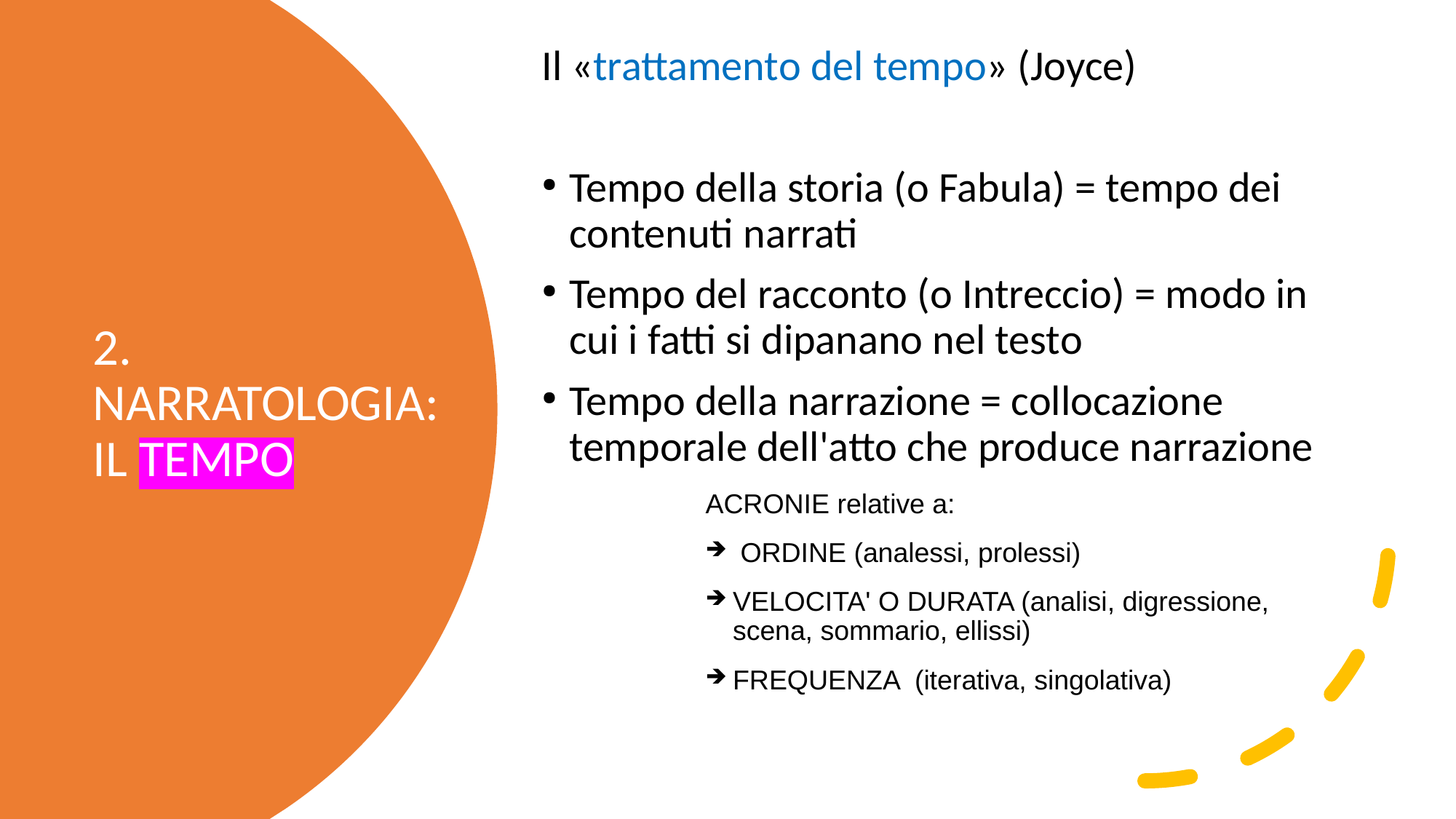

Il «trattamento del tempo» (Joyce)

Tempo della storia (o Fabula) = tempo dei contenuti narrati
Tempo del racconto (o Intreccio) = modo in cui i fatti si dipanano nel testo
Tempo della narrazione = collocazione temporale dell'atto che produce narrazione
ACRONIE relative a:
 ORDINE (analessi, prolessi)
VELOCITA' O DURATA (analisi, digressione, scena, sommario, ellissi)
FREQUENZA  (iterativa, singolativa)

# 2. NARRATOLOGIA: IL TEMPO